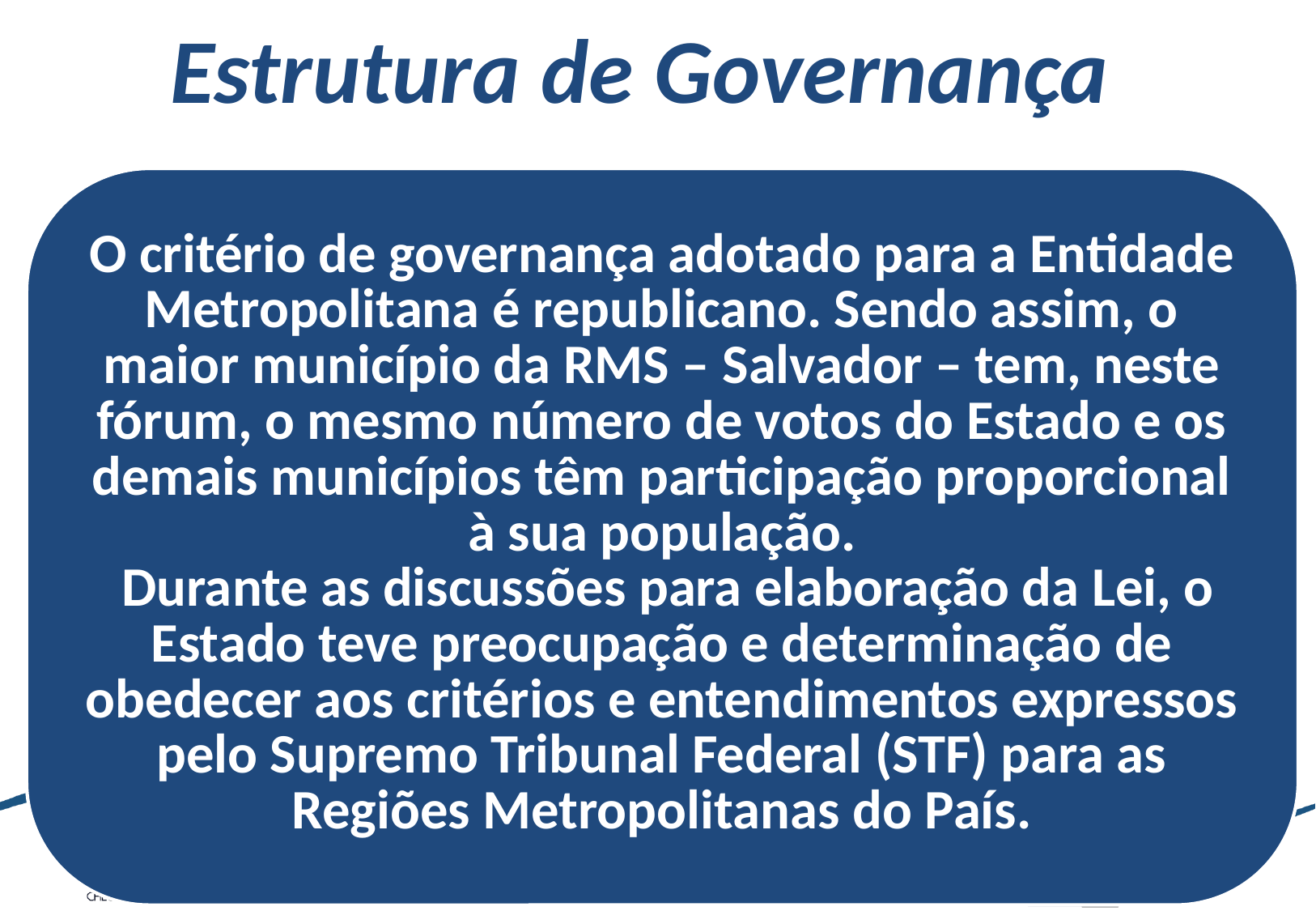

Estrutura de Governança
O critério de governança adotado para a Entidade Metropolitana é republicano. Sendo assim, o maior município da RMS – Salvador – tem, neste fórum, o mesmo número de votos do Estado e os demais municípios têm participação proporcional à sua população.
 Durante as discussões para elaboração da Lei, o Estado teve preocupação e determinação de obedecer aos critérios e entendimentos expressos pelo Supremo Tribunal Federal (STF) para as Regiões Metropolitanas do País.